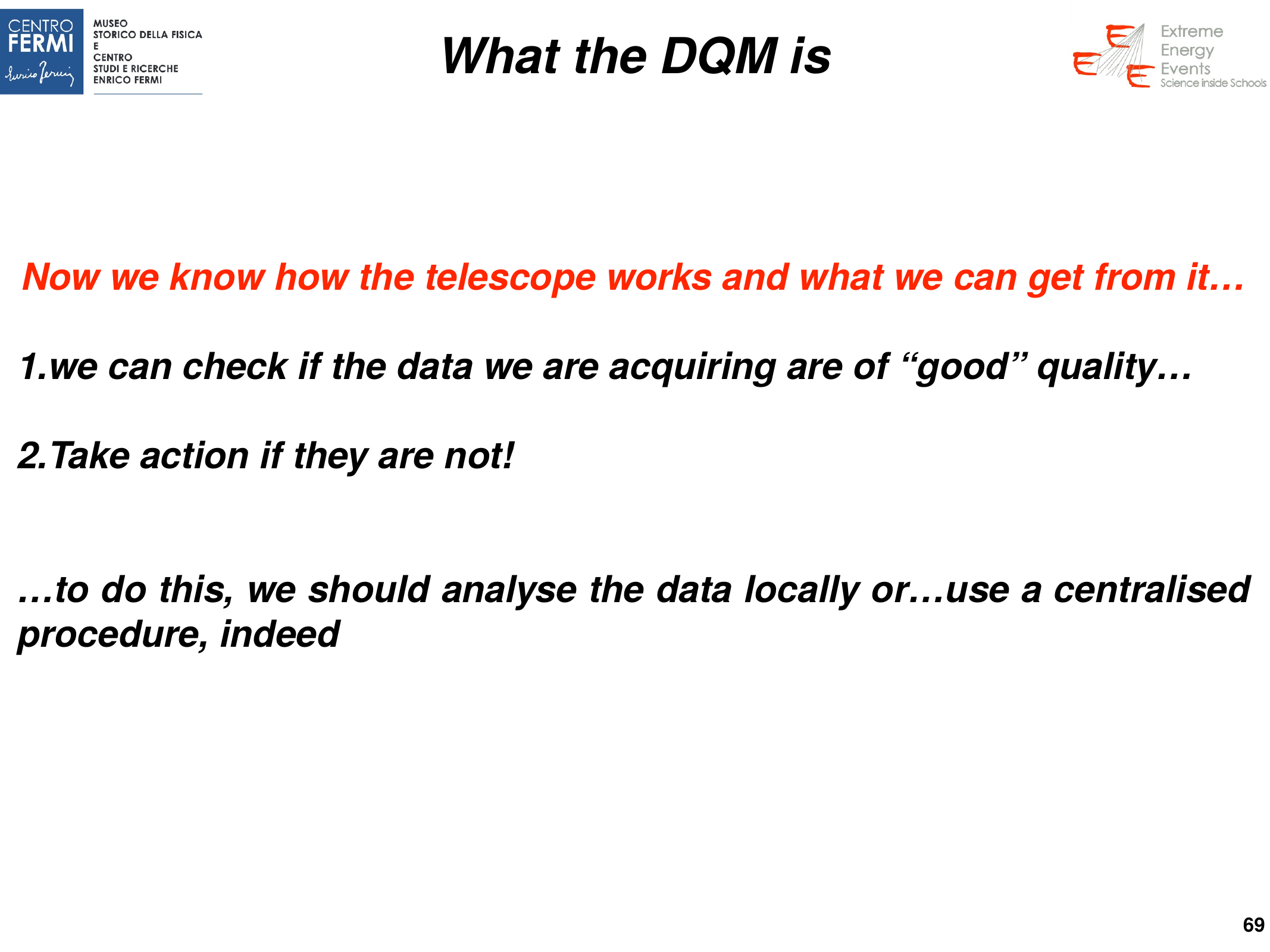

# What the DQM is
Now we know how the telescope works and what we can get from it…

we can check if the data we are acquiring are of “good” quality…

Take action if they are not!

…to do this, we should analyse the data locally or…use a centralised procedure, indeed

69